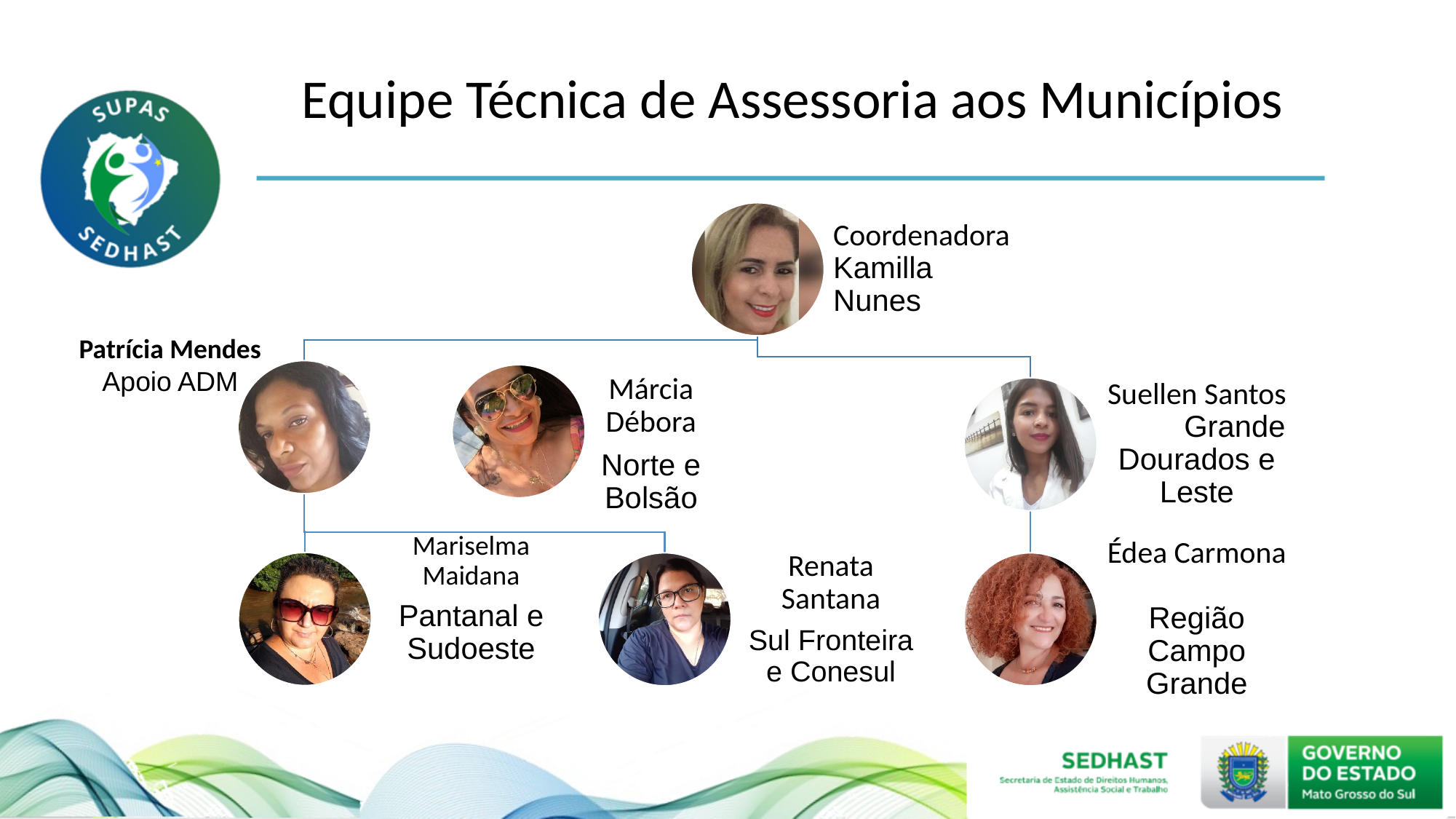

Equipe Técnica de Assessoria aos Municípios
Coordenadora Kamilla Nunes
Márcia Débora
Norte e Bolsão
Mariselma Maidana
Pantanal e Sudoeste

Renata Santana
Sul Fronteira e Conesul
Suellen Santos            Grande Dourados e Leste
Édea Carmona                Região Campo Grande
Patrícia Mendes
Apoio ADM